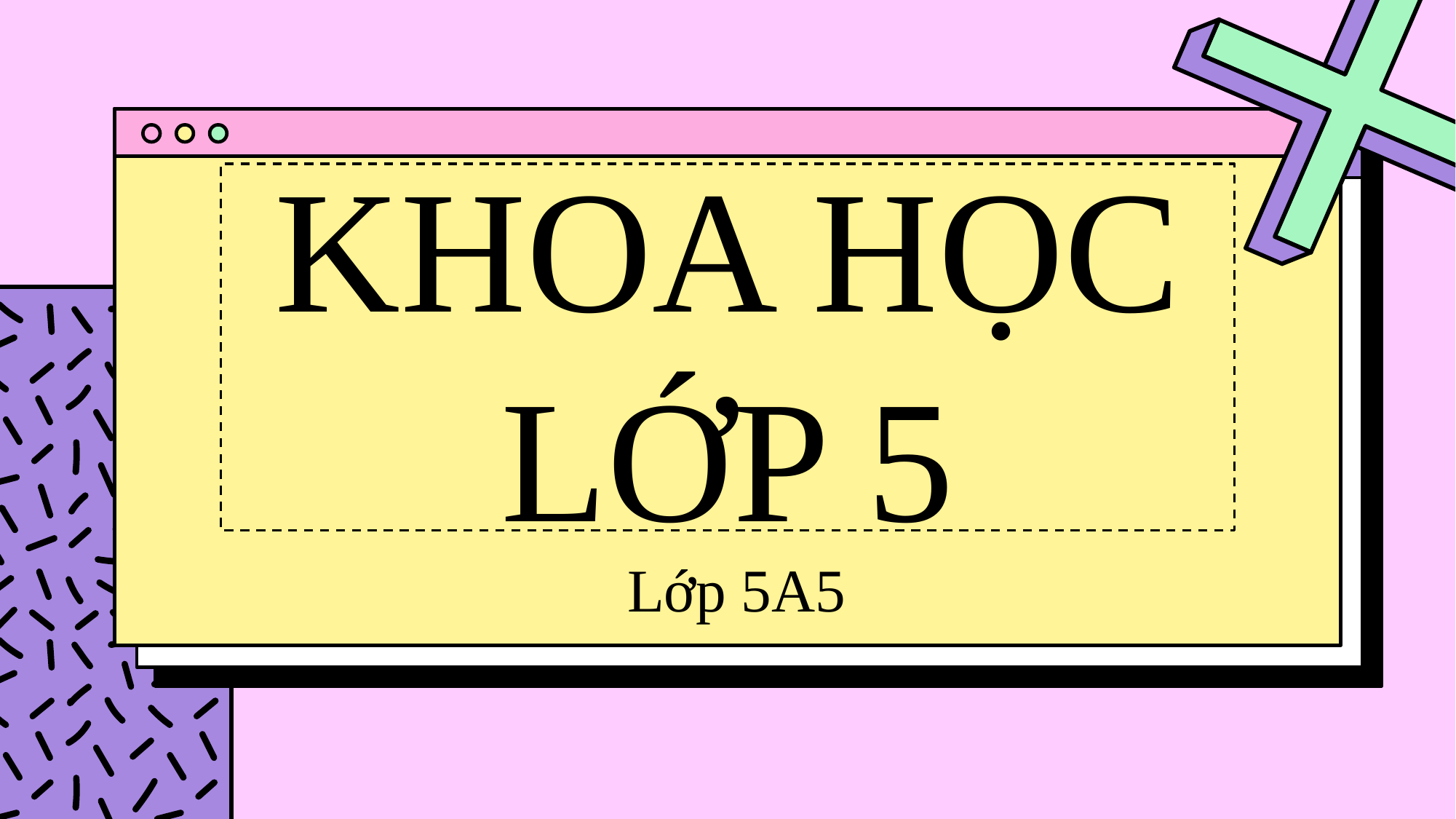

# KHOA HỌC LỚP 5
Lớp 5A5